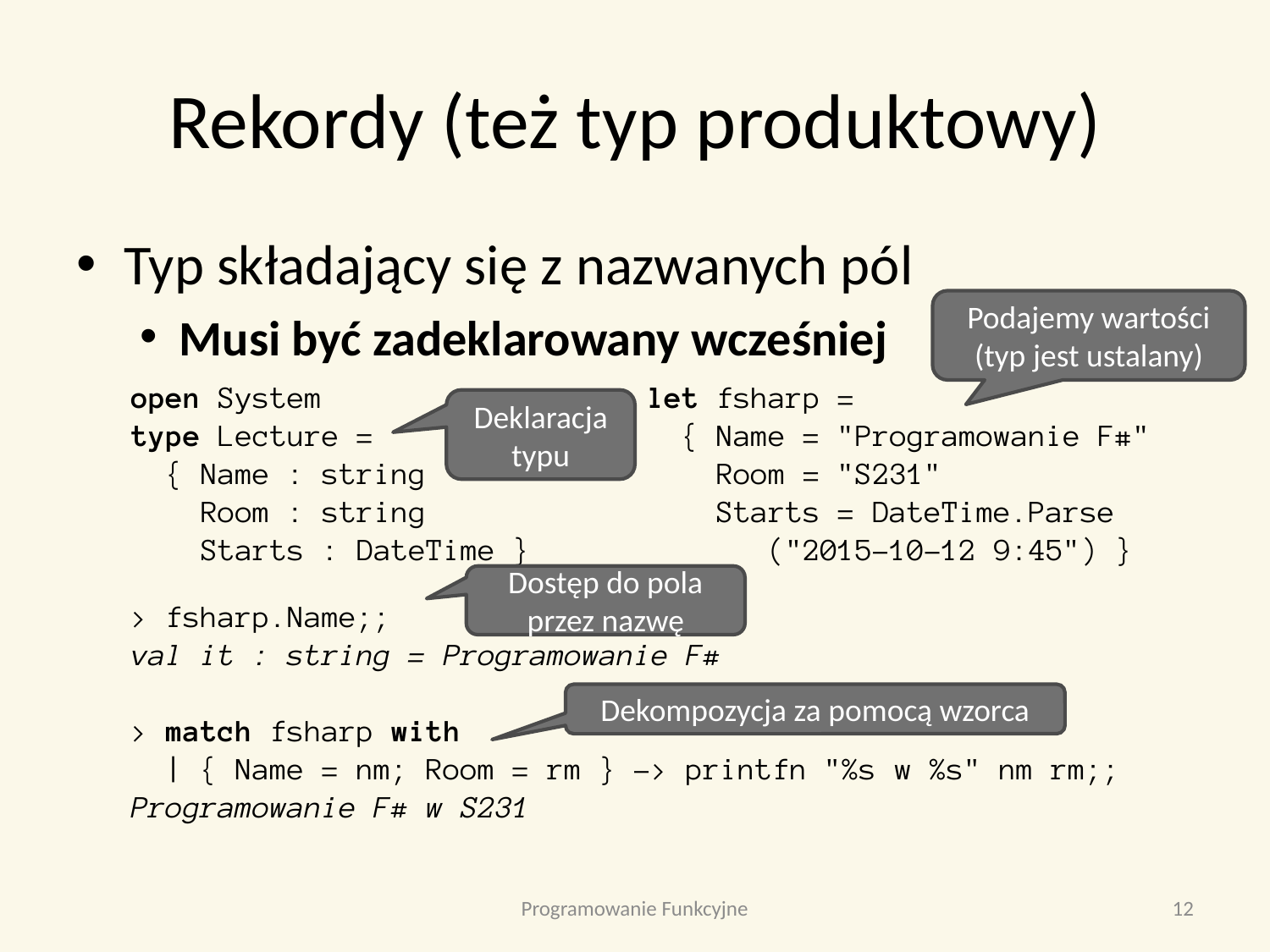

# Rekordy (też typ produktowy)
Typ składający się z nazwanych pól
Musi być zadeklarowany wcześniej
Podajemy wartości (typ jest ustalany)
open System
type Lecture =
  { Name : string
    Room : string
    Starts : DateTime }
let fsharp =
  { Name = "Programowanie F#"
    Room = "S231"
    Starts = DateTime.Parse
       ("2015-10-12 9:45") }
Deklaracja typu
Dostęp do pola przez nazwę
> fsharp.Name;;
val it : string = Programowanie F#

> match fsharp with
  | { Name = nm; Room = rm } -> printfn "%s w %s" nm rm;;
Programowanie F# w S231
Dekompozycja za pomocą wzorca
Programowanie Funkcyjne
12